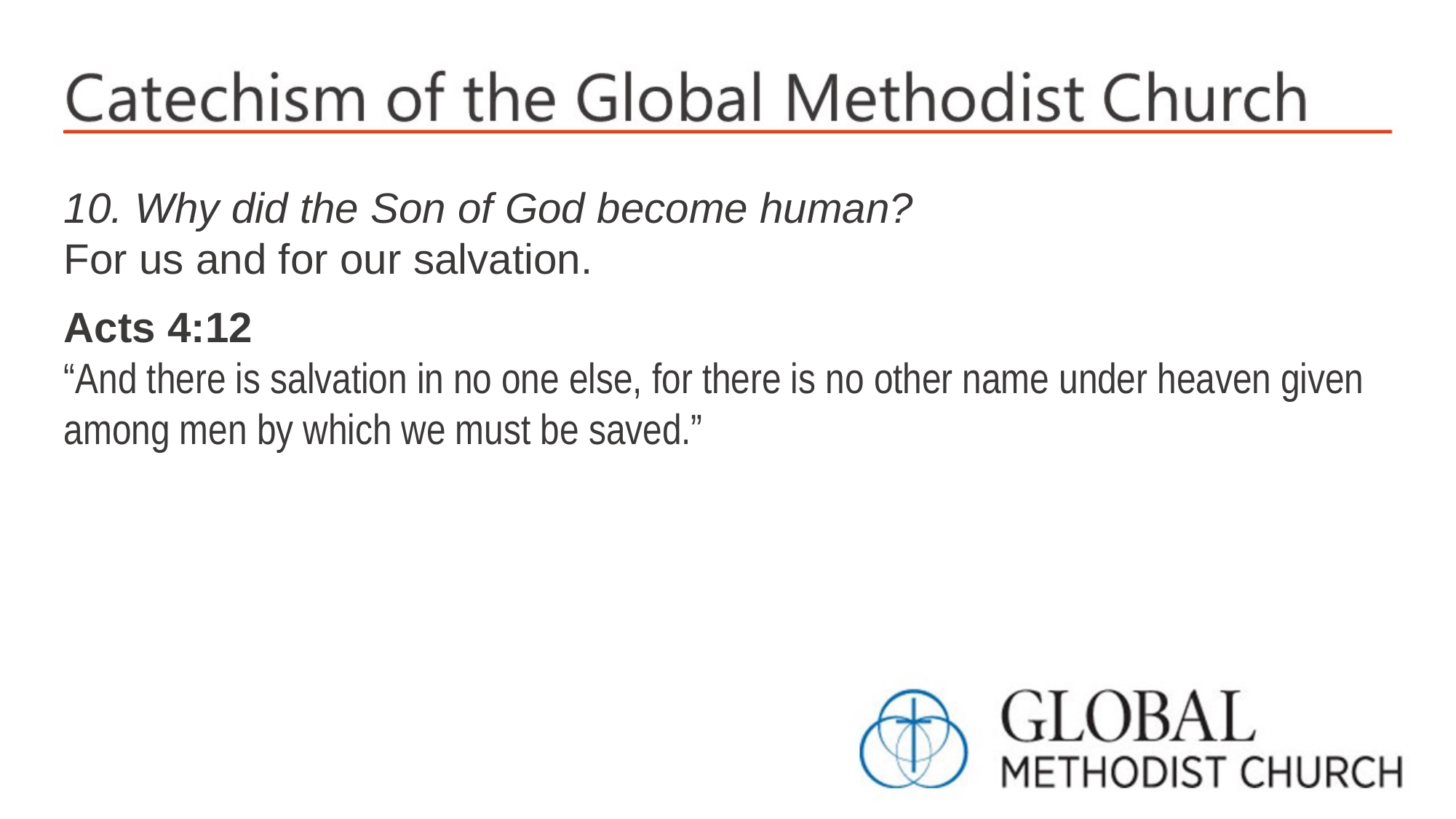

10. Why did the Son of God become human?
For us and for our salvation.
Acts 4:12
“And there is salvation in no one else, for there is no other name under heaven given among men by which we must be saved.”